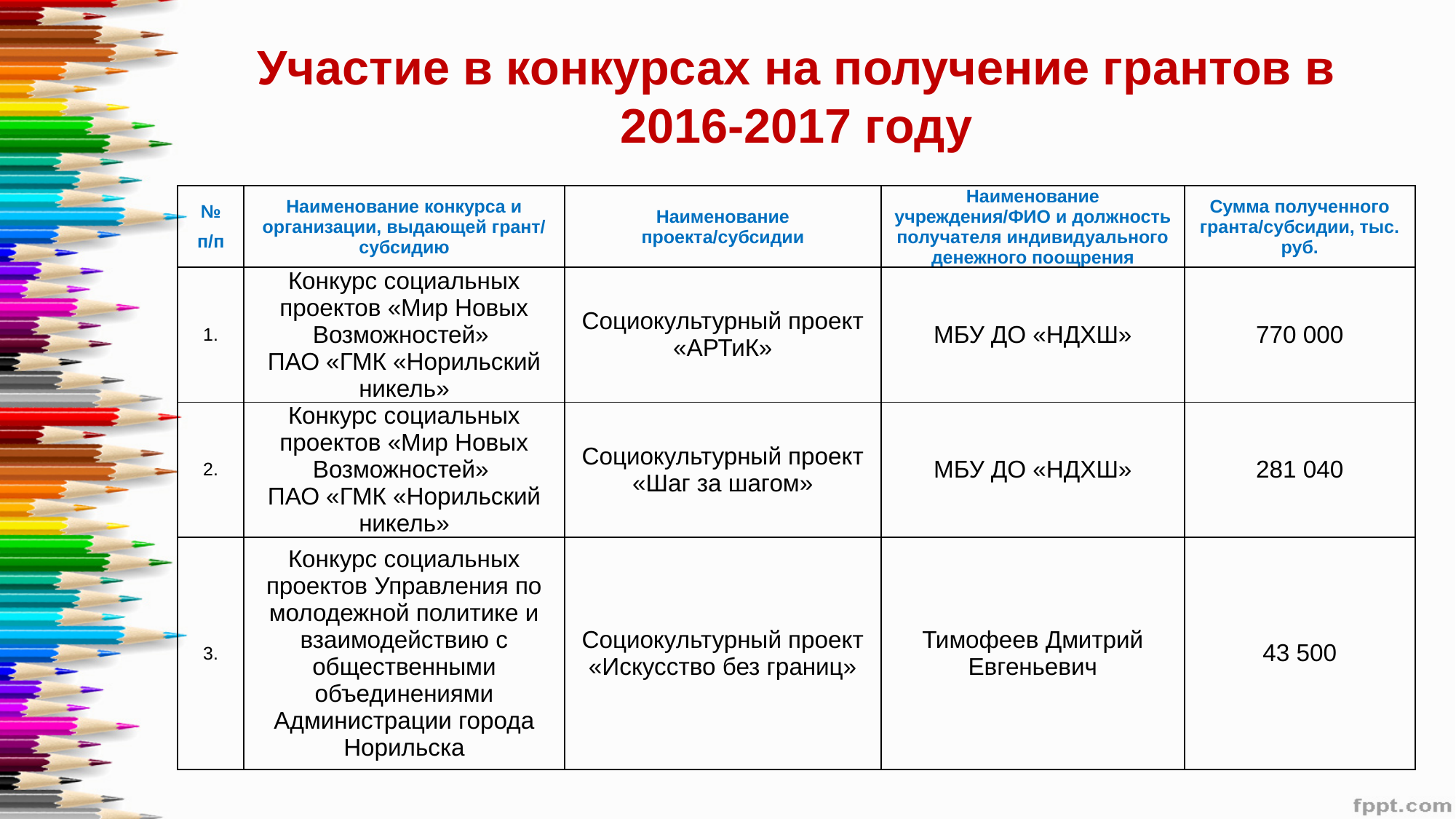

Участие в конкурсах на получение грантов в 2016-2017 году
| № п/п | Наименование конкурса и организации, выдающей грант/ субсидию | Наименование проекта/субсидии | Наименование учреждения/ФИО и должность получателя индивидуального денежного поощрения | Сумма полученного гранта/субсидии, тыс. руб. |
| --- | --- | --- | --- | --- |
| 1. | Конкурс социальных проектов «Мир Новых Возможностей» ПАО «ГМК «Норильский никель» | Социокультурный проект «АРТиК» | МБУ ДО «НДХШ» | 770 000 |
| 2. | Конкурс социальных проектов «Мир Новых Возможностей» ПАО «ГМК «Норильский никель» | Социокультурный проект «Шаг за шагом» | МБУ ДО «НДХШ» | 281 040 |
| 3. | Конкурс социальных проектов Управления по молодежной политике и взаимодействию с общественными объединениями Администрации города Норильска | Социокультурный проект «Искусство без границ» | Тимофеев Дмитрий Евгеньевич | 43 500 |